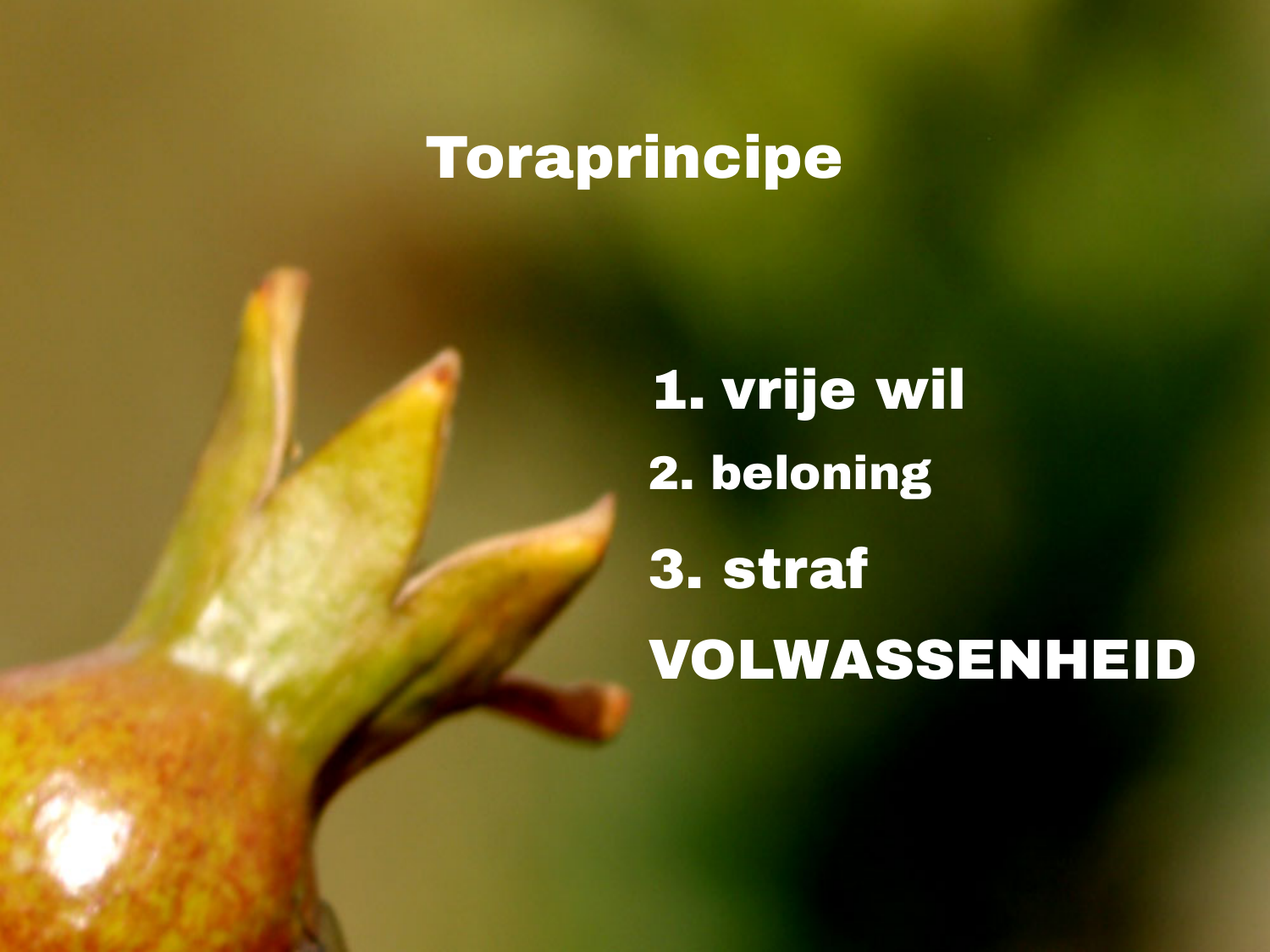

# Toraprincipe
vrije wil
2. beloning
3. straf
VOLWASSENHEID